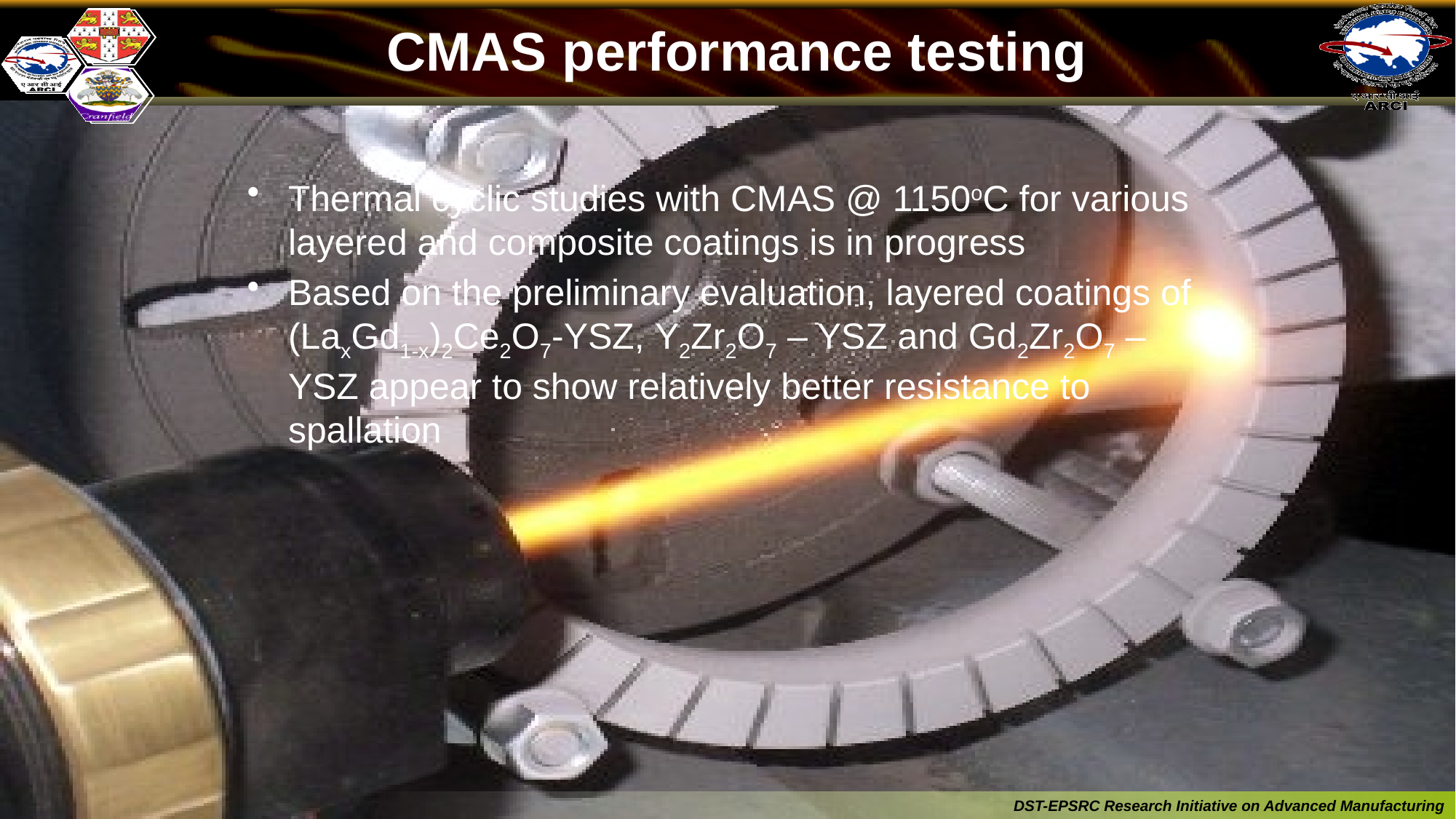

CMAS performance testing
Thermal cyclic studies with CMAS @ 1150oC for various layered and composite coatings is in progress
Based on the preliminary evaluation, layered coatings of (LaxGd1-x)2Ce2O7-YSZ, Y2Zr2O7 – YSZ and Gd2Zr2O7 – YSZ appear to show relatively better resistance to spallation